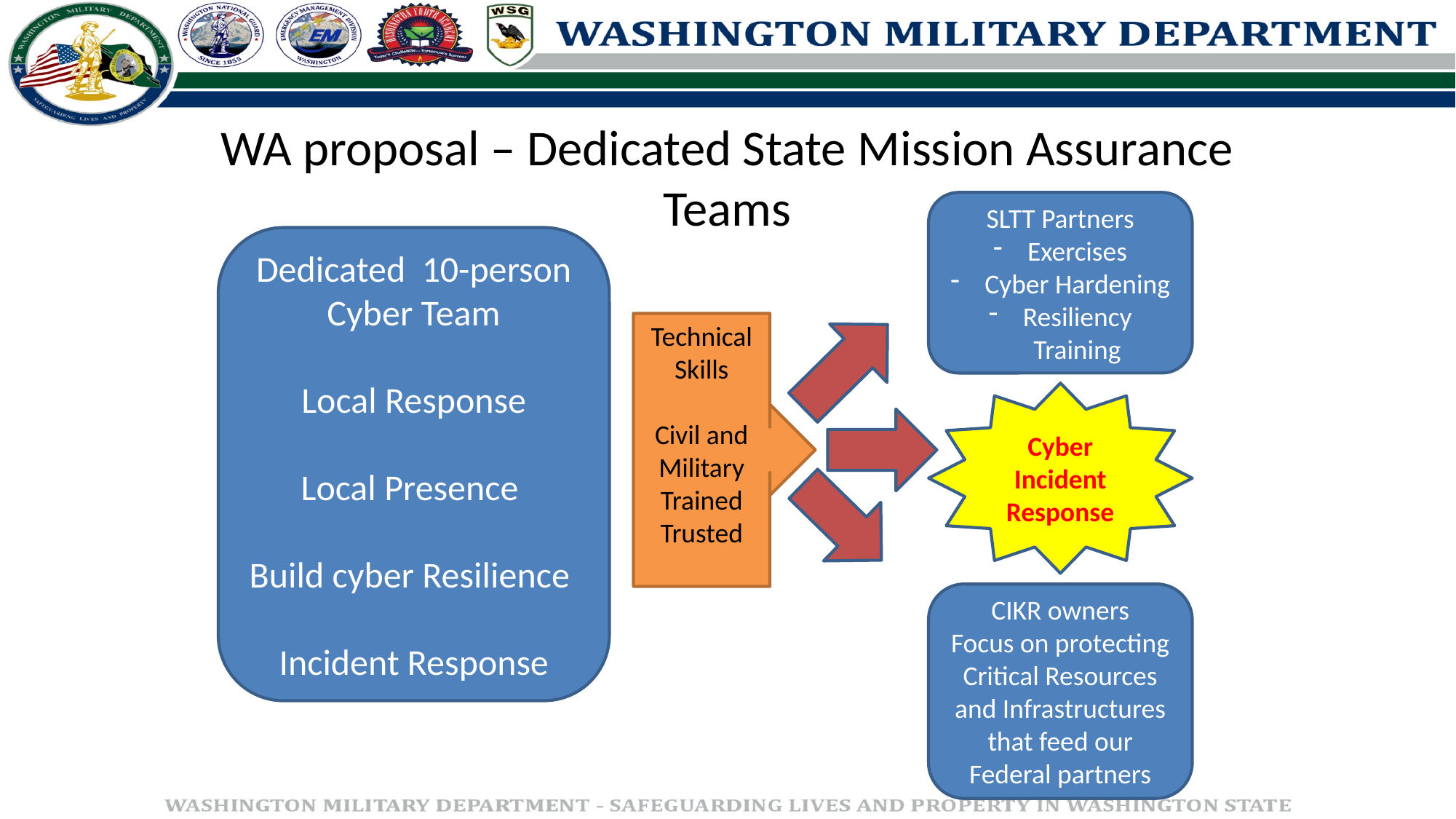

# WA proposal – Dedicated State Mission Assurance Teams
SLTT Partners
Exercises
Cyber Hardening
Resiliency Training
Dedicated  10-person Cyber Team

Local Response

Local Presence

Build cyber Resilience

Incident Response

Technical Skills

Civil and Military Trained
Trusted

Cyber
Incident Response

CIKR owners
Focus on protecting Critical Resources and Infrastructures that feed our Federal partners